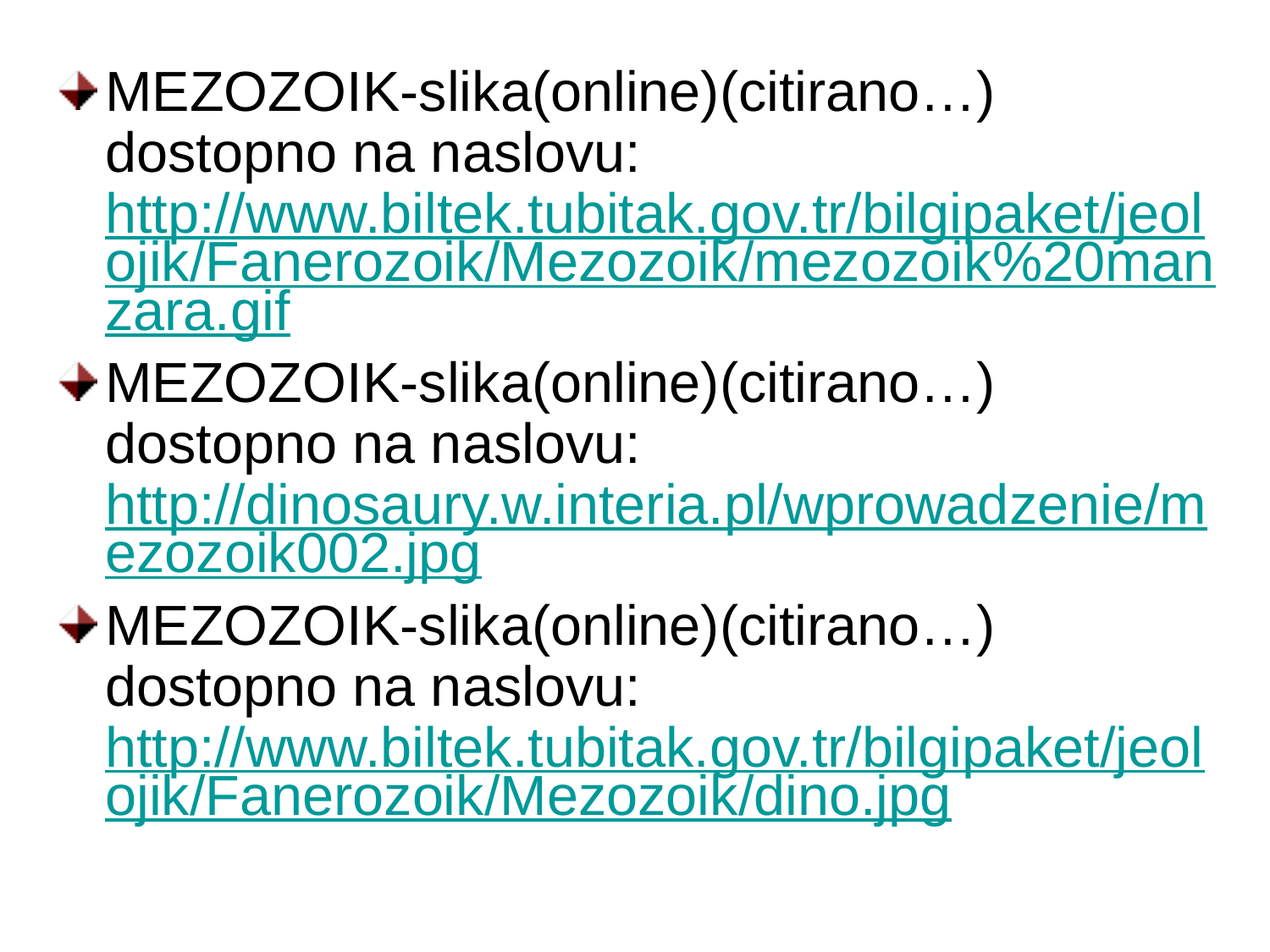

MEZOZOIK-slika(online)(citirano…) dostopno na naslovu: http://www.biltek.tubitak.gov.tr/bilgipaket/jeolojik/Fanerozoik/Mezozoik/mezozoik%20manzara.gif
MEZOZOIK-slika(online)(citirano…) dostopno na naslovu: http://dinosaury.w.interia.pl/wprowadzenie/mezozoik002.jpg
MEZOZOIK-slika(online)(citirano…) dostopno na naslovu: http://www.biltek.tubitak.gov.tr/bilgipaket/jeolojik/Fanerozoik/Mezozoik/dino.jpg